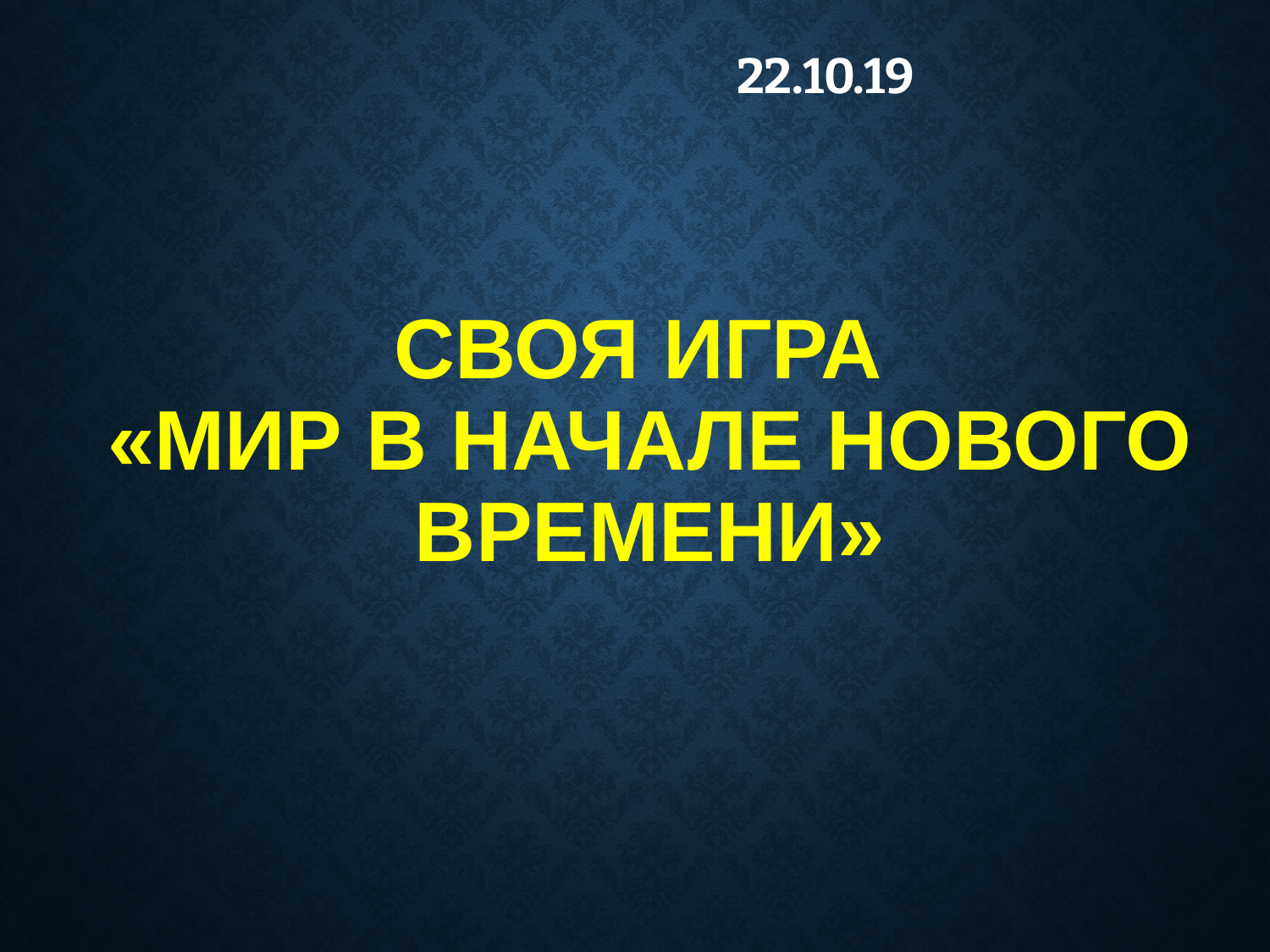

22.10.19
# Своя игра «Мир в начале нового времени»